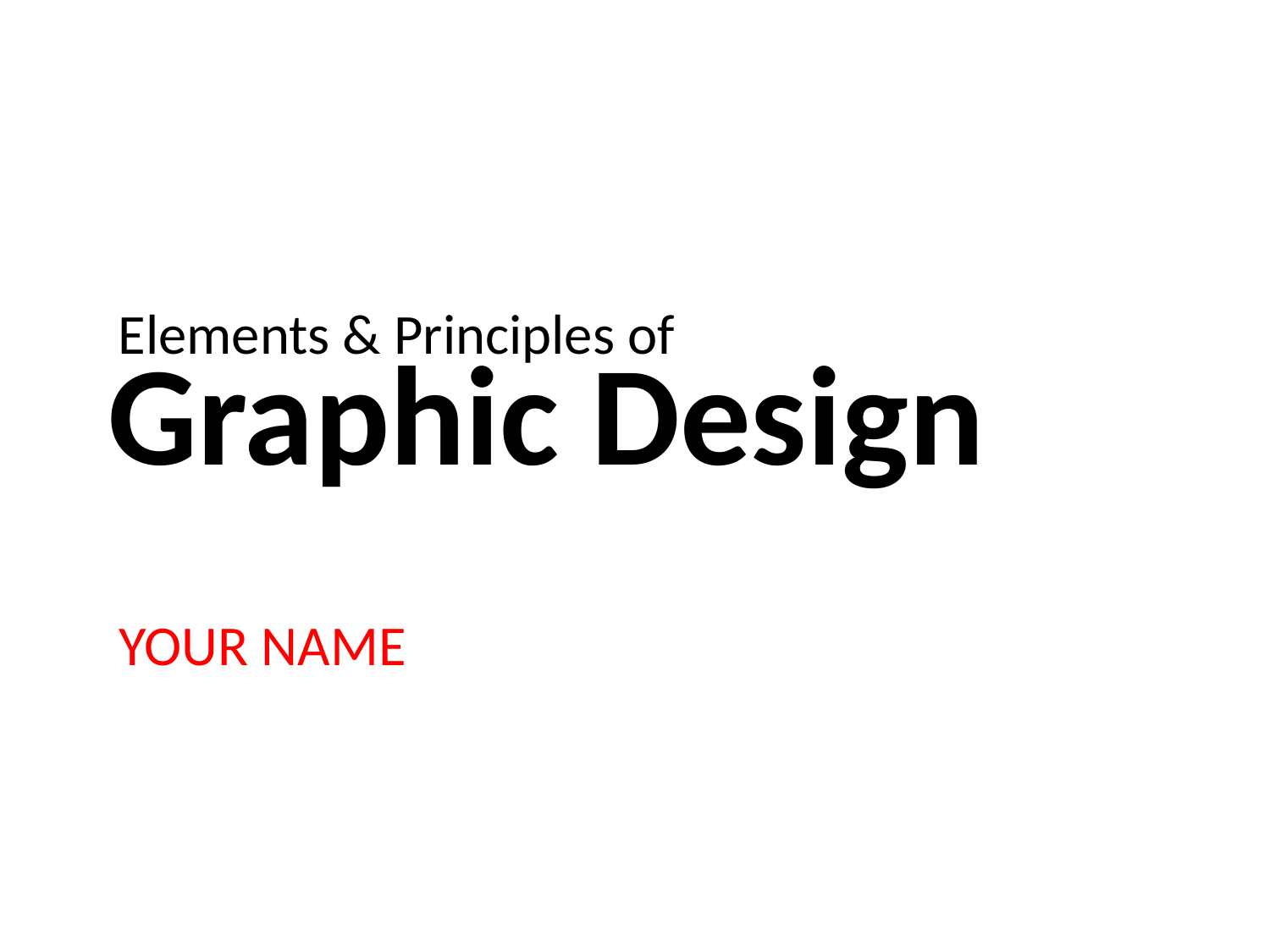

# Graphic Design
Elements & Principles of
YOUR NAME